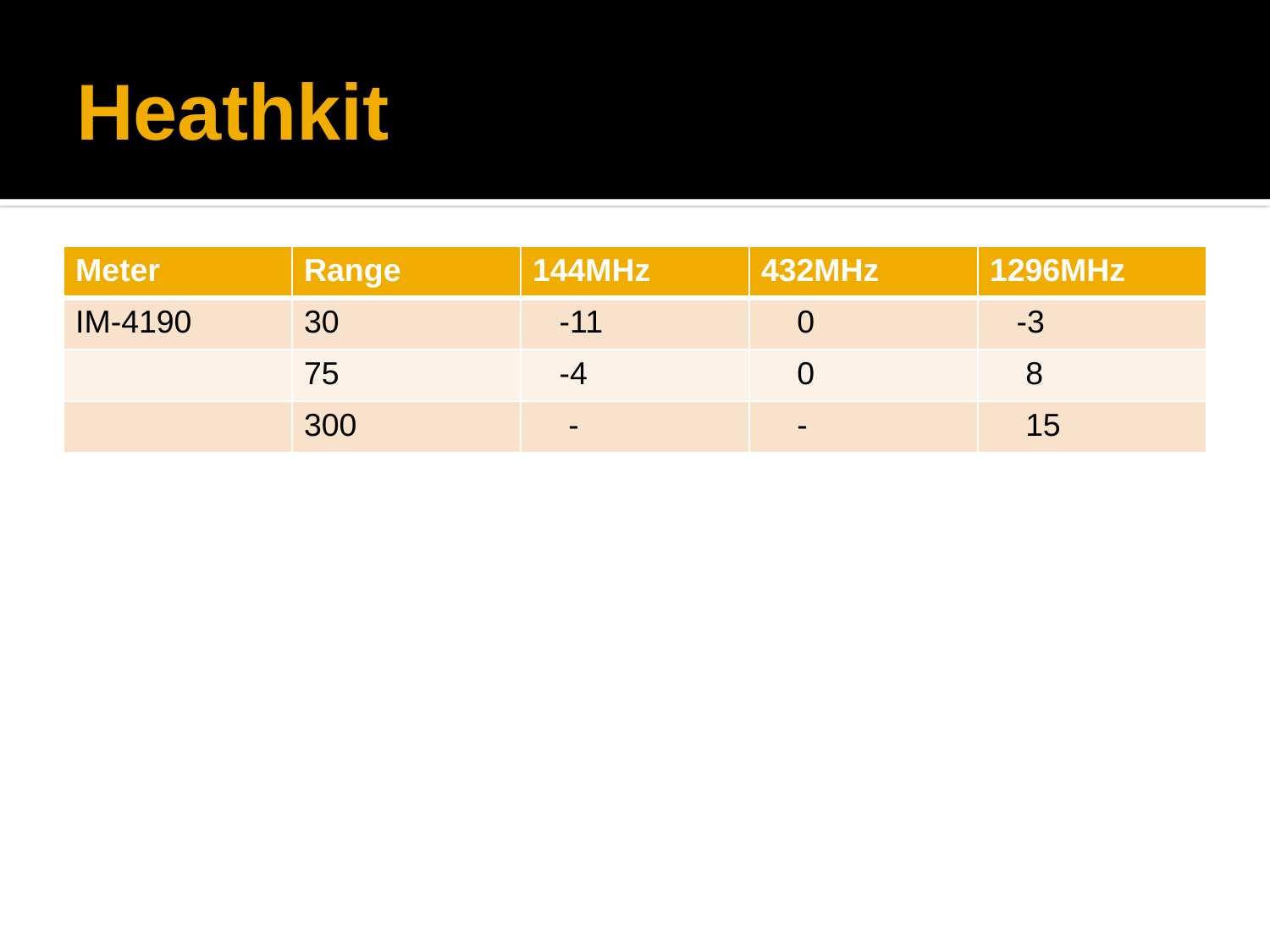

# Heathkit
| Meter | Range | 144MHz | 432MHz | 1296MHz |
| --- | --- | --- | --- | --- |
| IM-4190 | 30 | -11 | 0 | -3 |
|  | 75 | -4 | 0 | 8 |
|  | 300 | - | - | 15 |